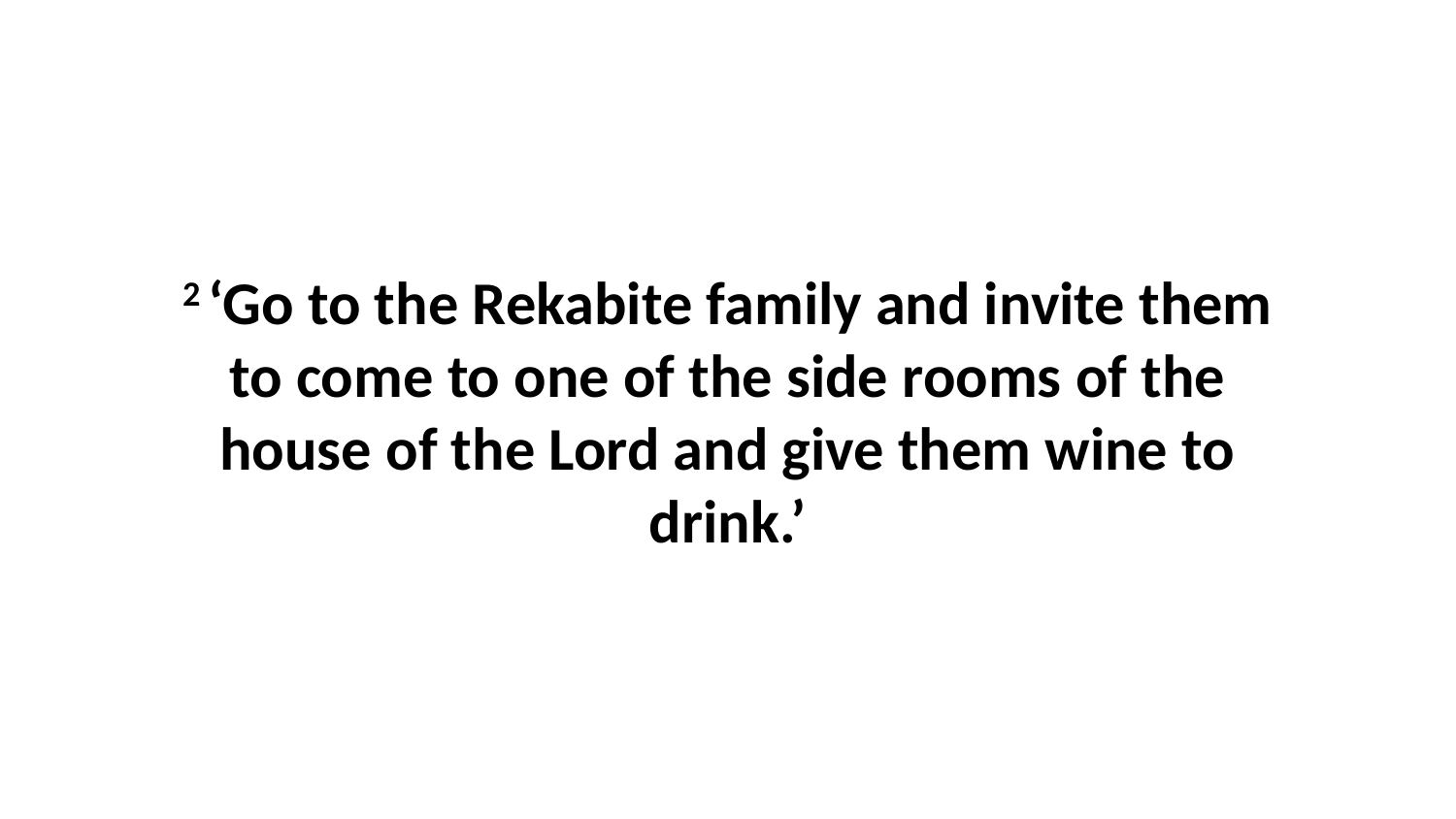

2 ‘Go to the Rekabite family and invite them to come to one of the side rooms of the house of the Lord and give them wine to drink.’